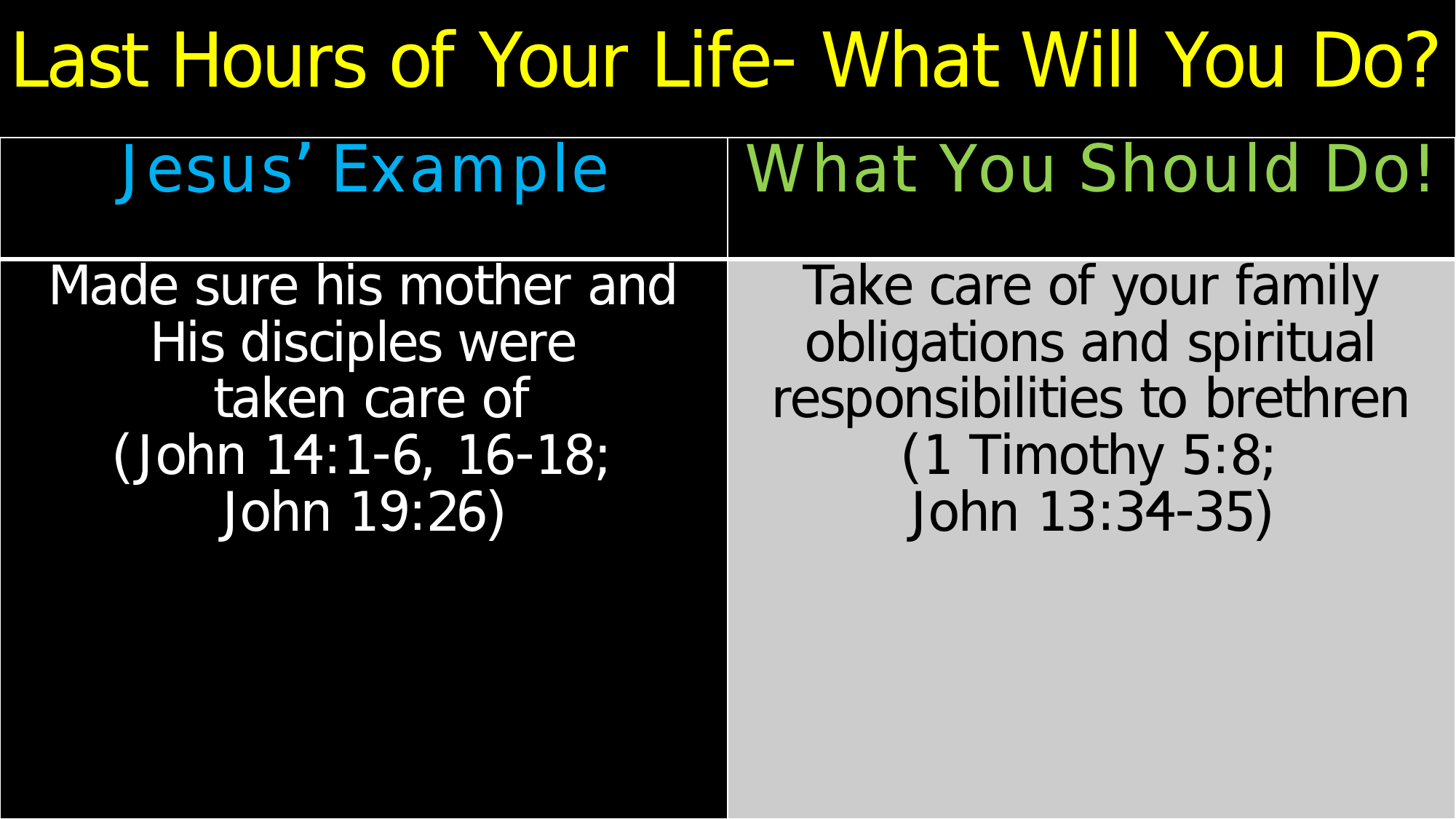

# Last Hours of Your Life- What Will You Do?
| Jesus’ Example | What You Should Do! |
| --- | --- |
| Made sure his mother and His disciples were taken care of (John 14:1-6, 16-18; John 19:26) | Take care of your family obligations and spiritual responsibilities to brethren (1 Timothy 5:8; John 13:34-35) |